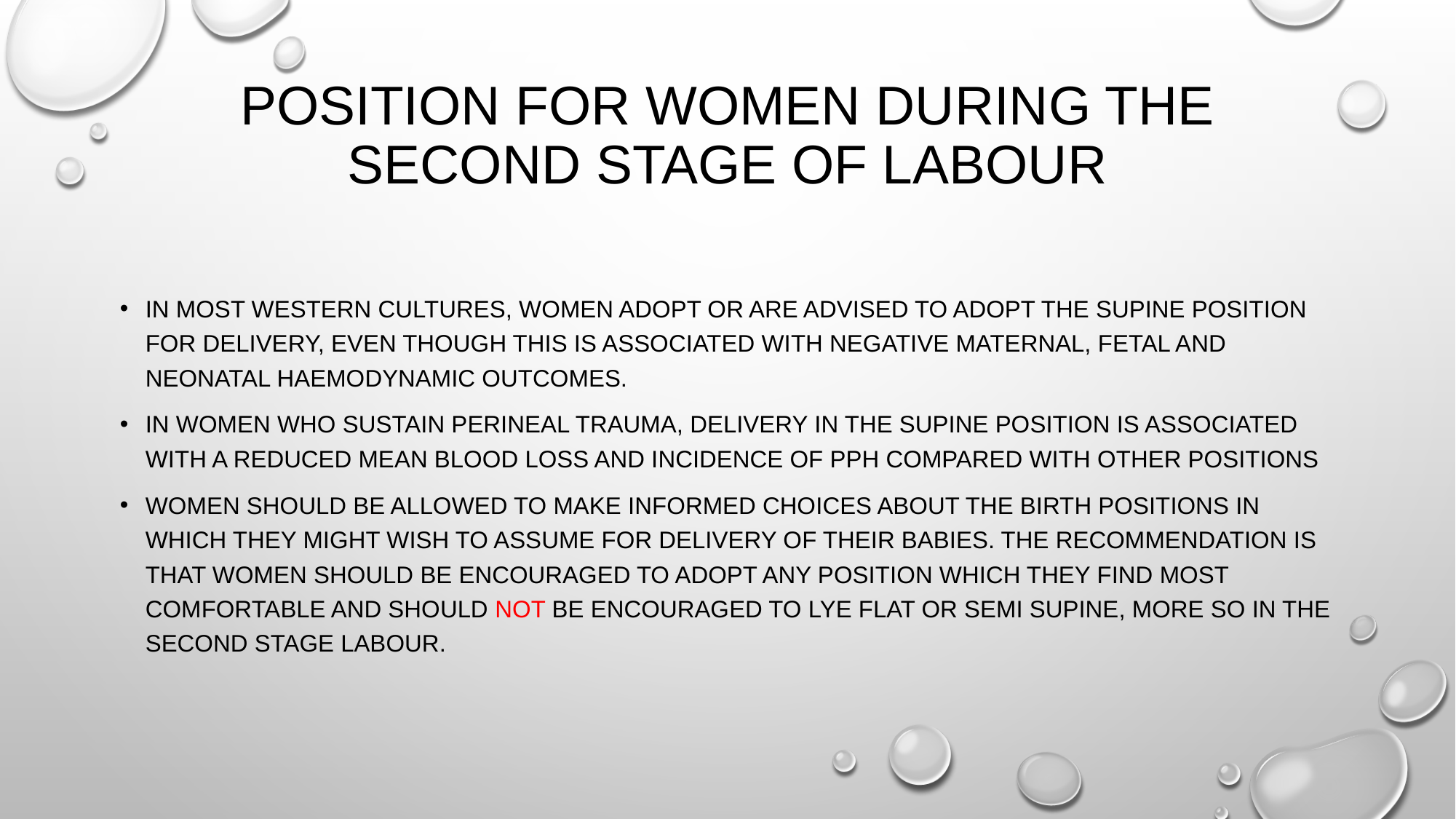

# Position for women during the second stage of labour
In most Western cultures, women adopt or are advised to adopt the supine position for delivery, even though this is associated with negative maternal, fetal and neonatal haemodynamic outcomes.
In women who sustain perineal trauma, delivery in the supine position is associated with a reduced mean blood loss and incidence of PPH compared with other positions
Women should be allowed to make informed choices about the birth positions in which they might wish to assume for delivery of their babies. The recommendation is that women should be encouraged to adopt any position which they find most comfortable and should not be encouraged to lye flat or semi supine, more so in the second stage labour.